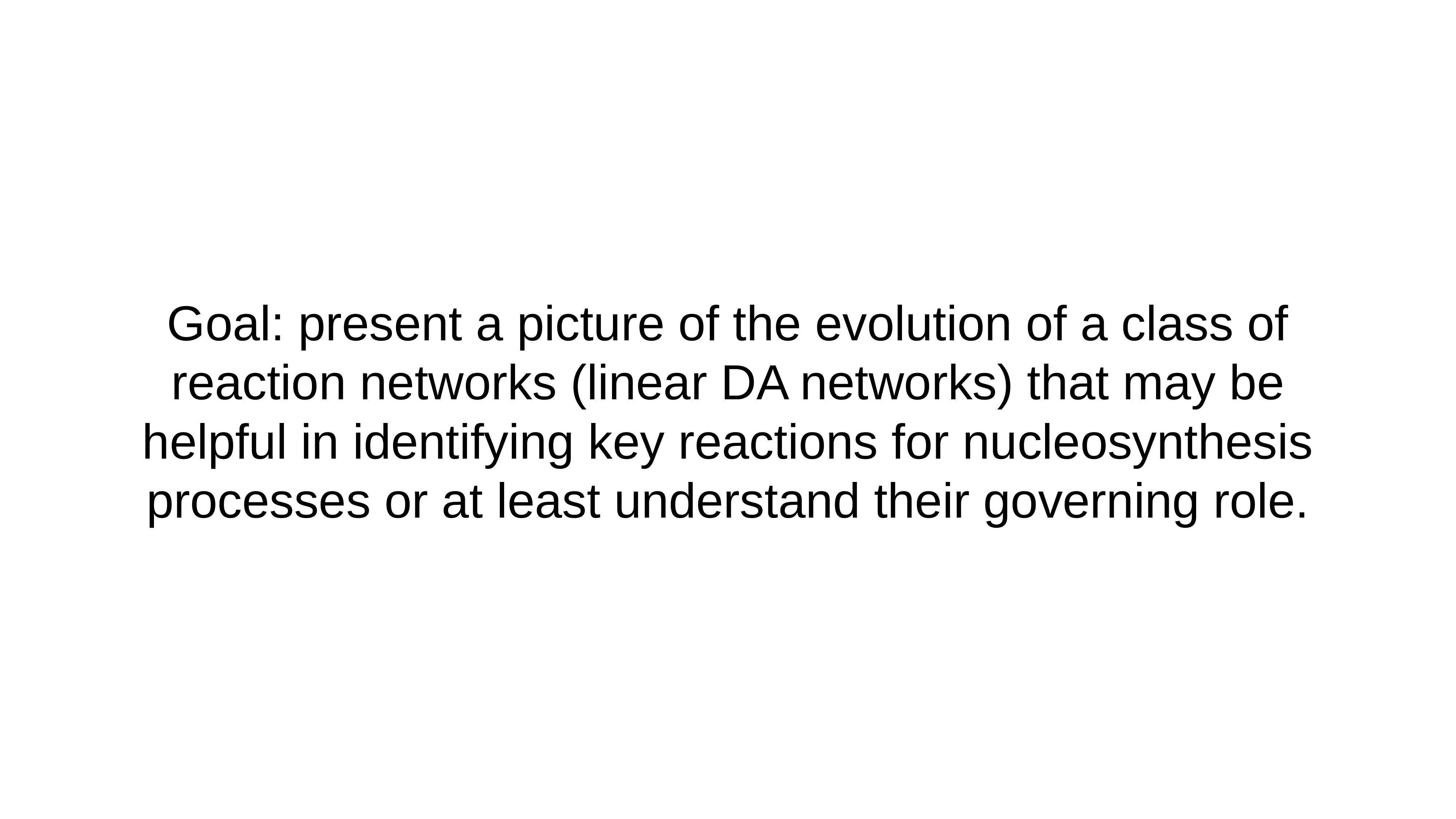

# Goal: present a picture of the evolution of a class of reaction networks (linear DA networks) that may be helpful in identifying key reactions for nucleosynthesis processes or at least understand their governing role.